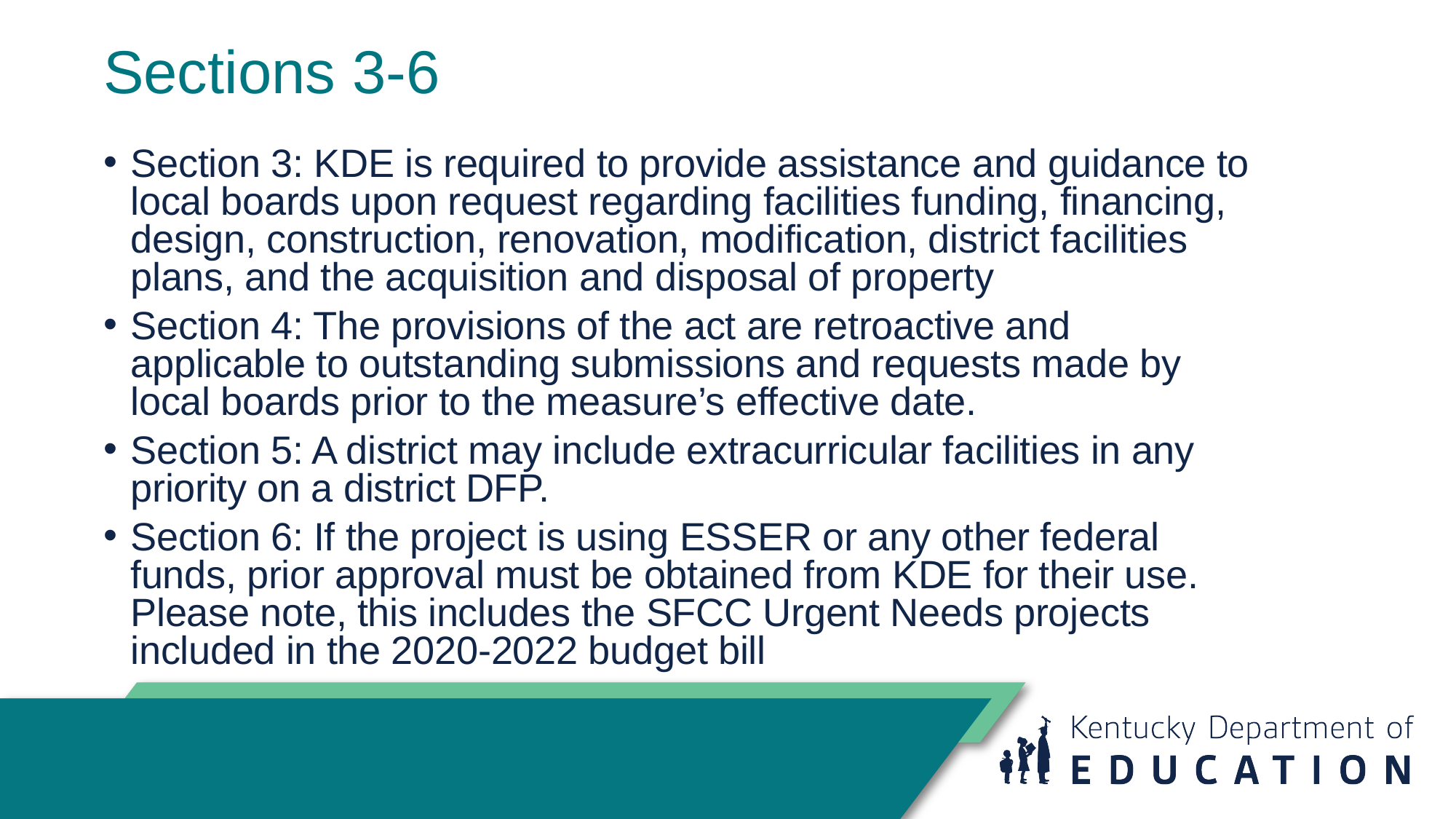

# Sections 3-6
Section 3: KDE is required to provide assistance and guidance to local boards upon request regarding facilities funding, financing, design, construction, renovation, modification, district facilities plans, and the acquisition and disposal of property
Section 4: The provisions of the act are retroactive and applicable to outstanding submissions and requests made by local boards prior to the measure’s effective date.
Section 5: A district may include extracurricular facilities in any priority on a district DFP.
Section 6: If the project is using ESSER or any other federal funds, prior approval must be obtained from KDE for their use. Please note, this includes the SFCC Urgent Needs projects included in the 2020-2022 budget bill